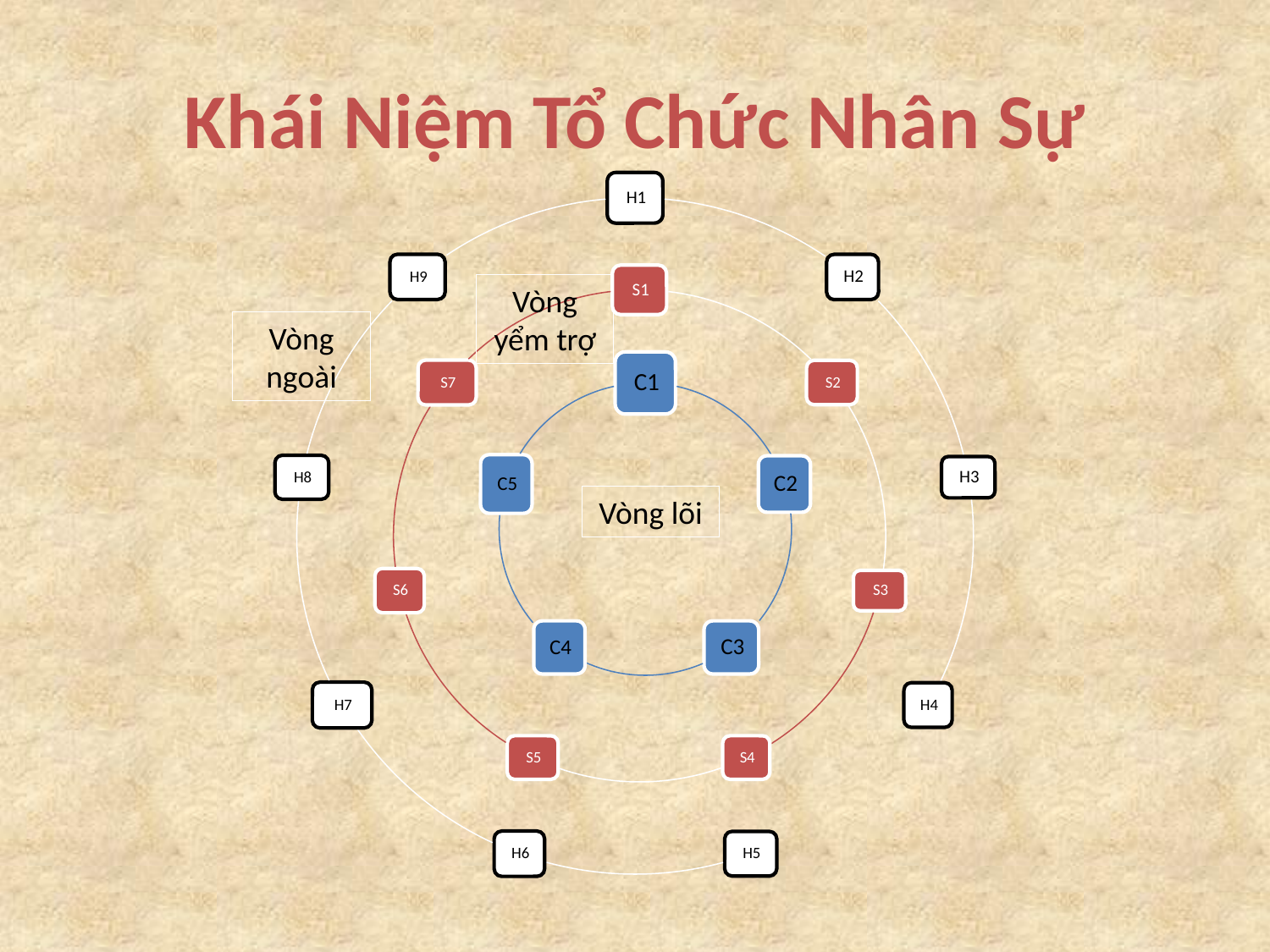

# Khái Niệm Tổ Chức Nhân Sự
H1
H2
H3
H4
H5
H6
H7
H8
H9
S1
S2
S3
S4
S5
S6
S7
Vòng yểm trợ
Vòng ngoài
C1
C2
C3
C4
C5
Vòng lõi